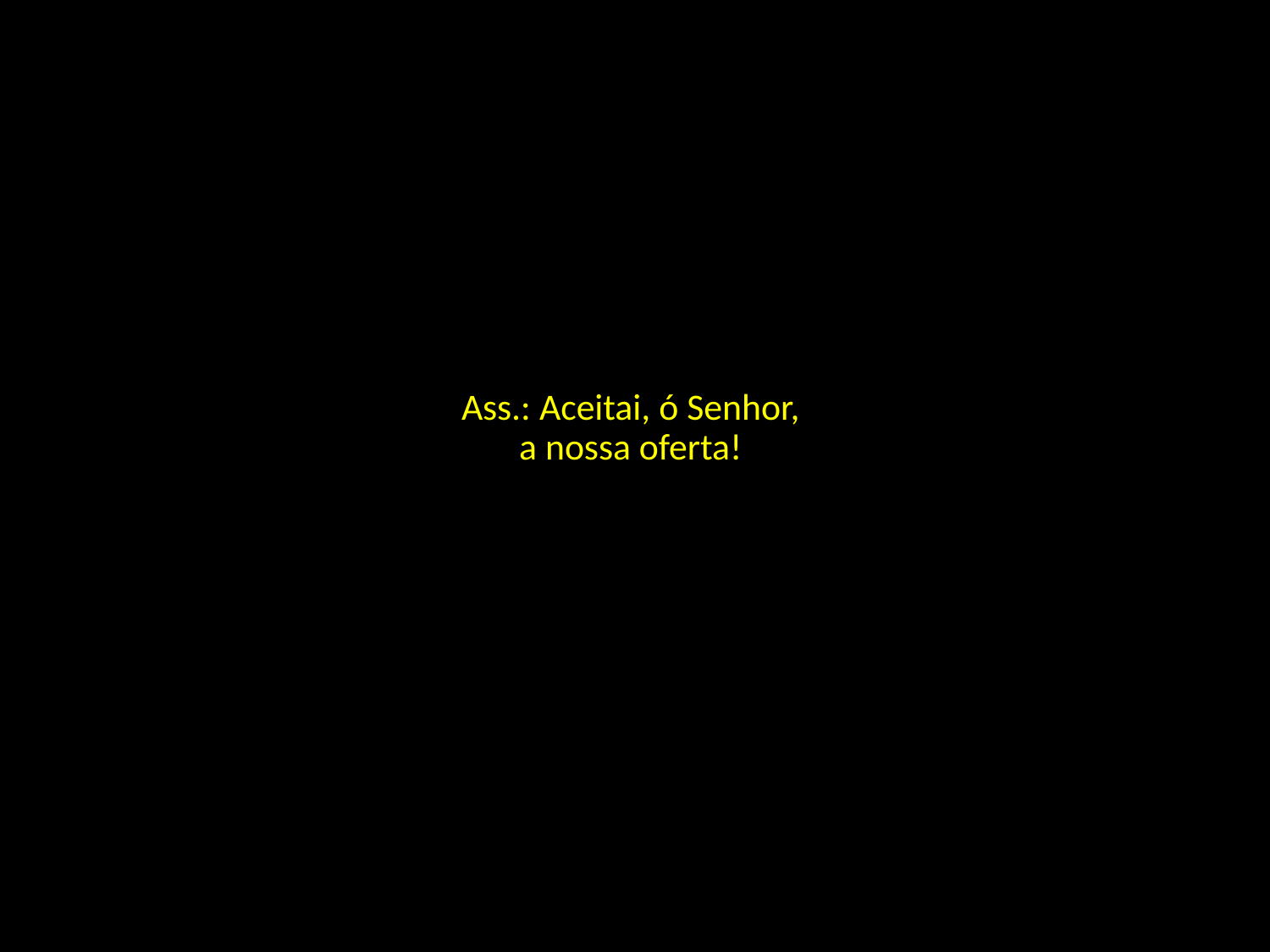

# Ass.: Aceitai, ó Senhor, a nossa oferta!